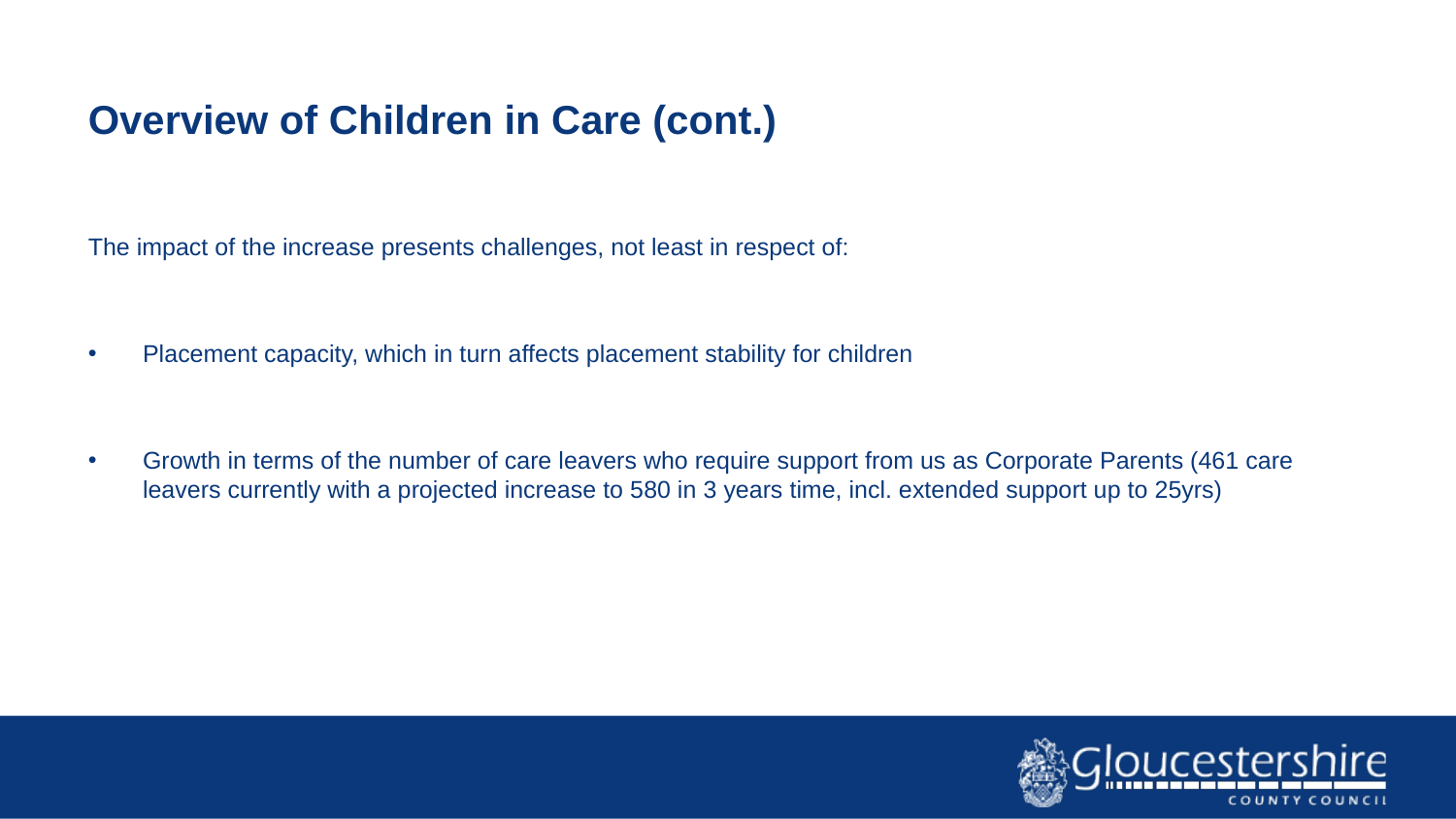

Overview of Children in Care (cont.)

The impact of the increase presents challenges, not least in respect of:

Placement capacity, which in turn affects placement stability for children

Growth in terms of the number of care leavers who require support from us as Corporate Parents (461 care leavers currently with a projected increase to 580 in 3 years time, incl. extended support up to 25yrs)